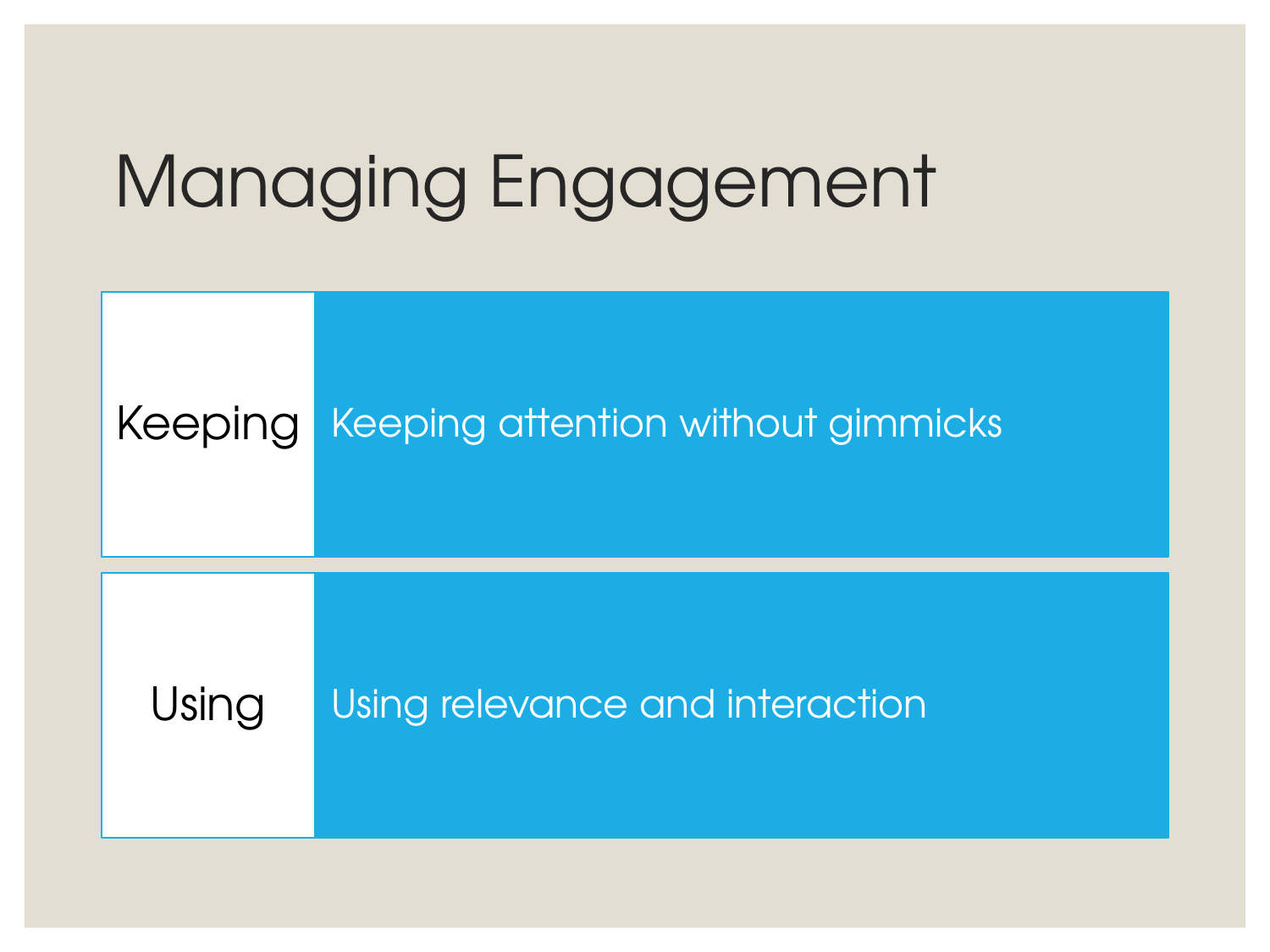

# Managing Engagement
Keeping attention without gimmicks
Keeping
Using relevance and interaction
Using